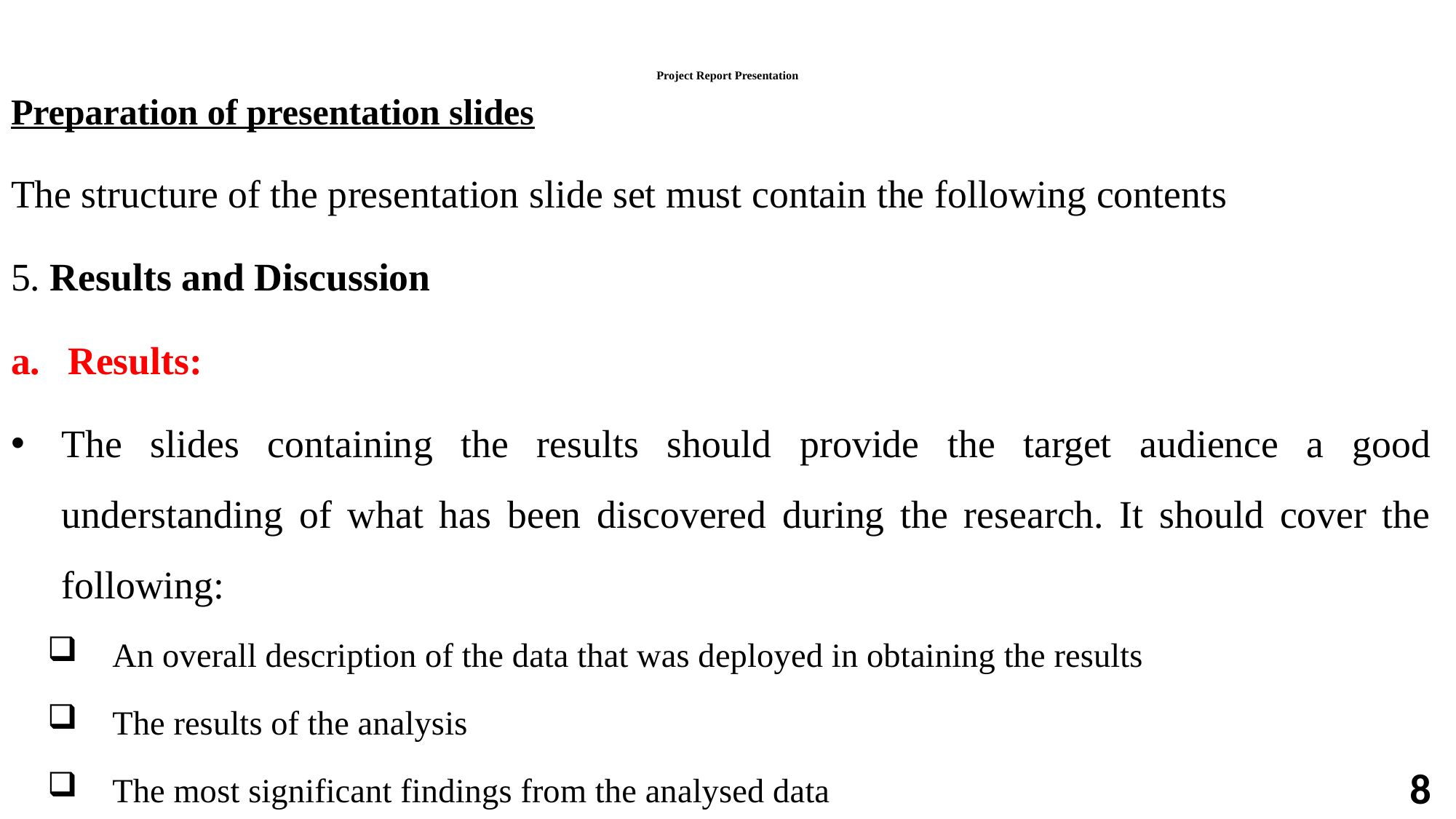

# Project Report Presentation
Preparation of presentation slides
The structure of the presentation slide set must contain the following contents
5. Results and Discussion
Results:
The slides containing the results should provide the target audience a good understanding of what has been discovered during the research. It should cover the following:
An overall description of the data that was deployed in obtaining the results
The results of the analysis
The most significant findings from the analysed data

8